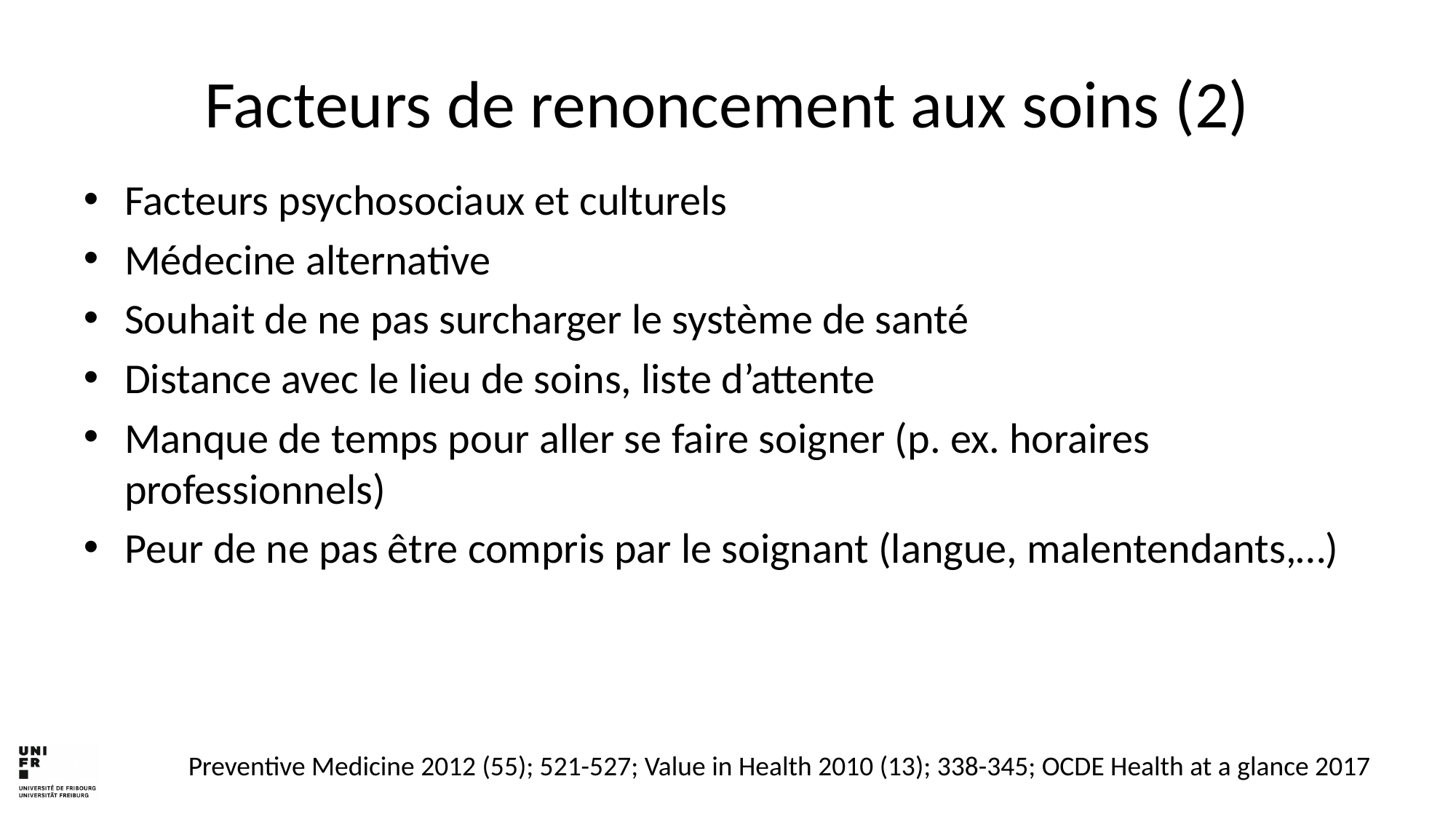

# Facteurs de renoncement aux soins (2)
Facteurs psychosociaux et culturels
Médecine alternative
Souhait de ne pas surcharger le système de santé
Distance avec le lieu de soins, liste d’attente
Manque de temps pour aller se faire soigner (p. ex. horaires professionnels)
Peur de ne pas être compris par le soignant (langue, malentendants,…)
Preventive Medicine 2012 (55); 521-527; Value in Health 2010 (13); 338-345; OCDE Health at a glance 2017